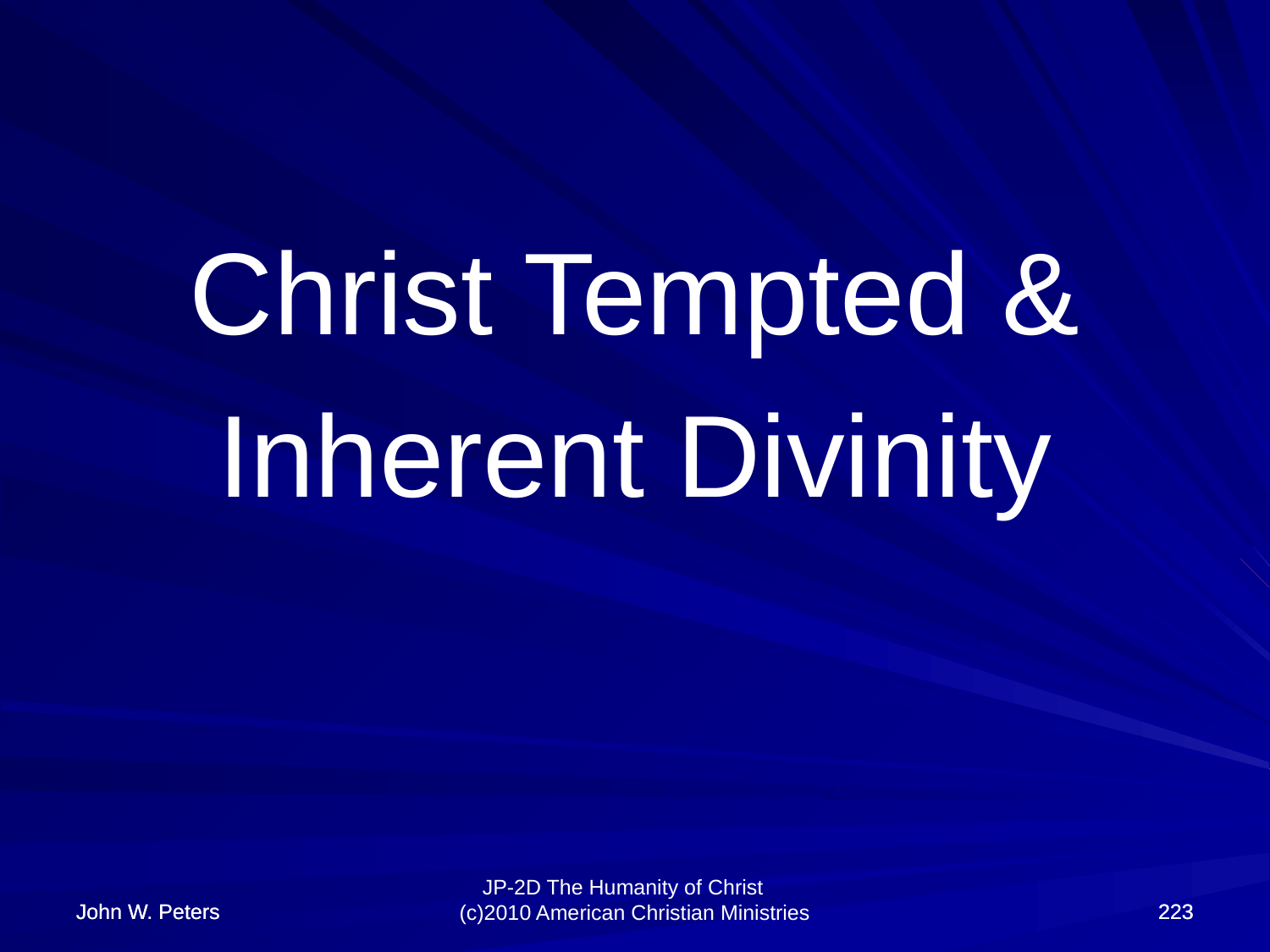

Christ Tempted &
Inherent Divinity
John W. Peters
John W. Peters
223
223
JP-2D The Humanity of Christ     (c)2010 American Christian Ministries